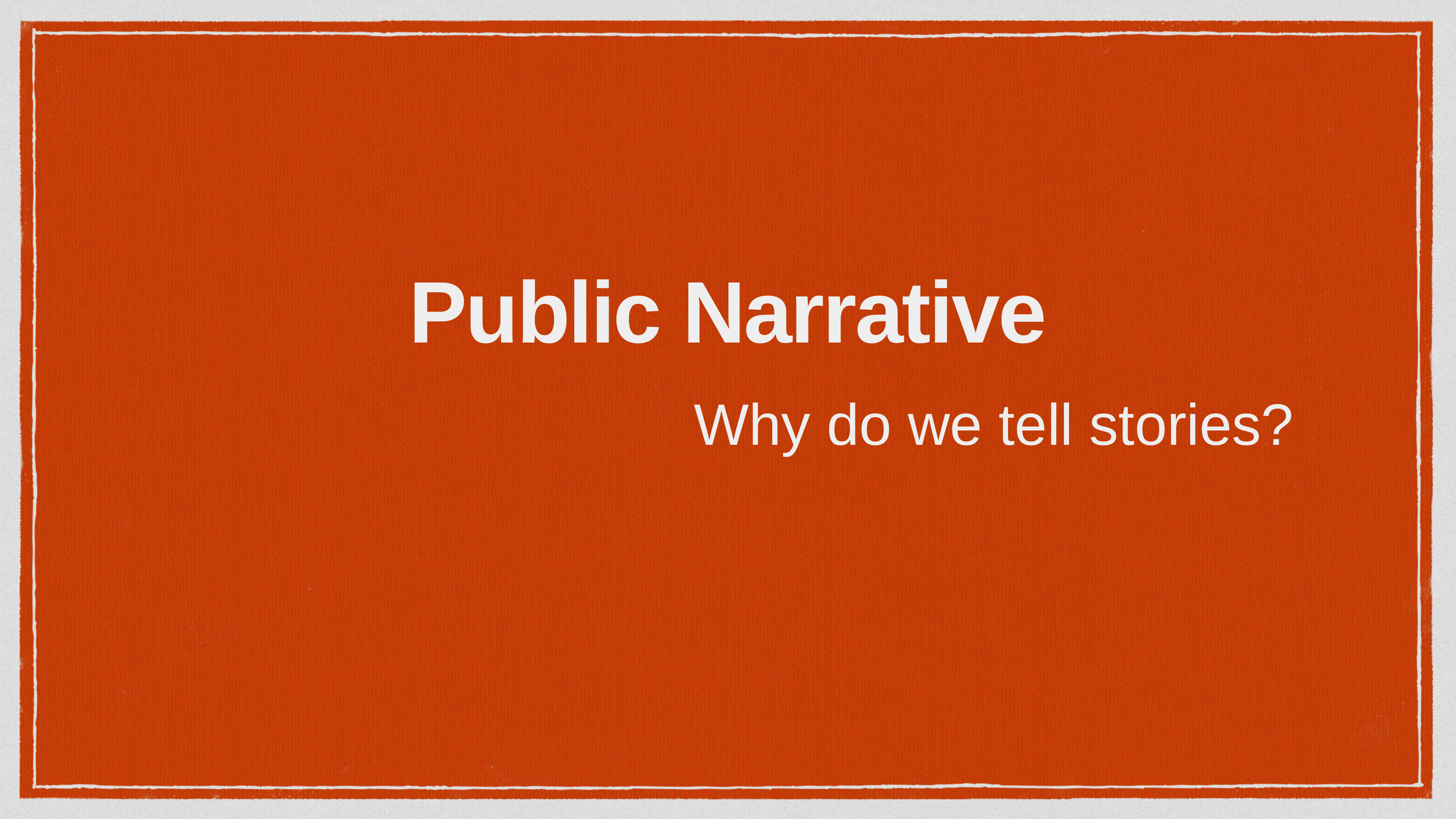

# Public Narrative
Why do we tell stories?